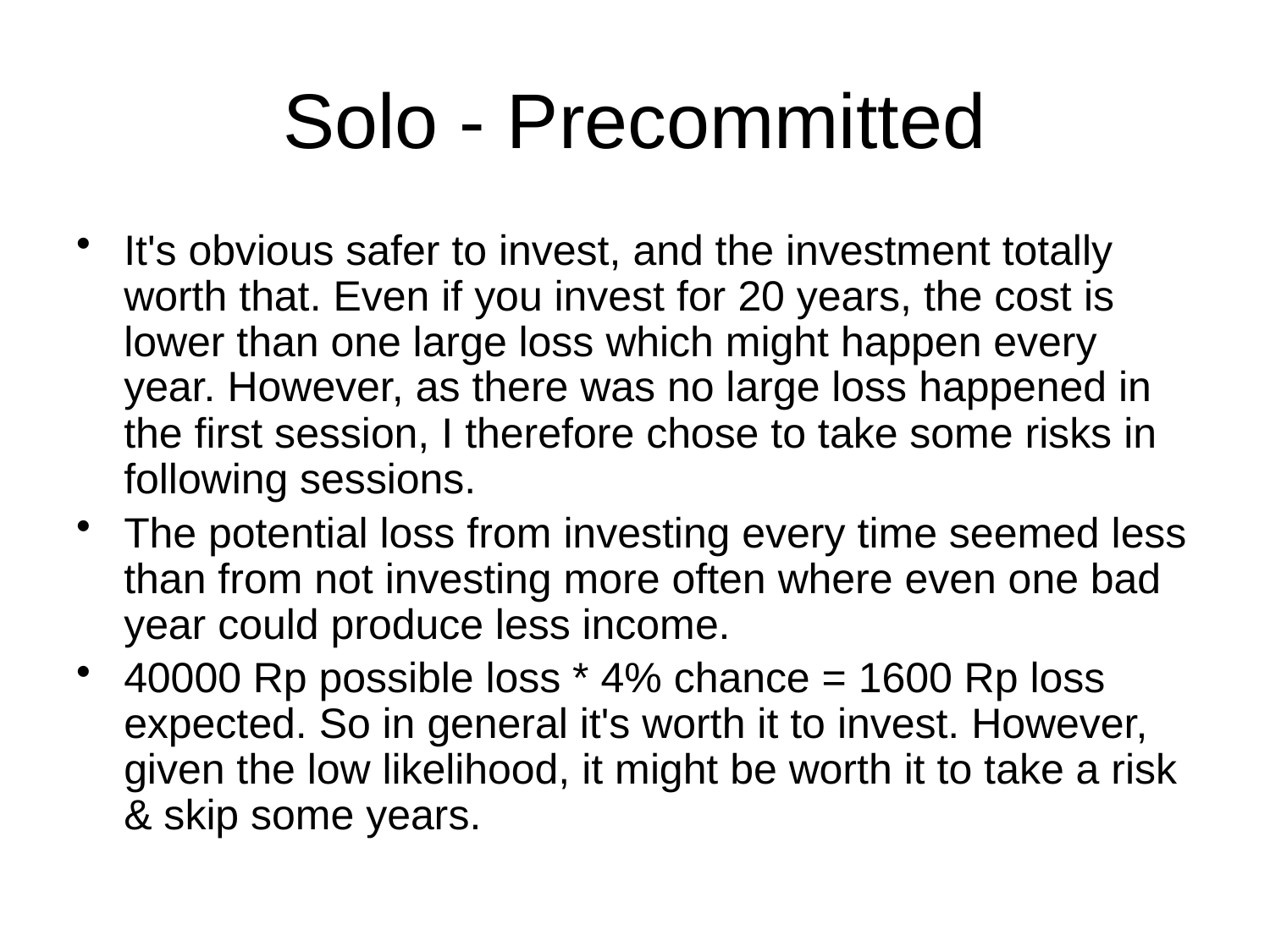

# Solo - Precommitted
It's obvious safer to invest, and the investment totally worth that. Even if you invest for 20 years, the cost is lower than one large loss which might happen every year. However, as there was no large loss happened in the first session, I therefore chose to take some risks in following sessions.
The potential loss from investing every time seemed less than from not investing more often where even one bad year could produce less income.
40000 Rp possible loss * 4% chance = 1600 Rp loss expected. So in general it's worth it to invest. However, given the low likelihood, it might be worth it to take a risk & skip some years.